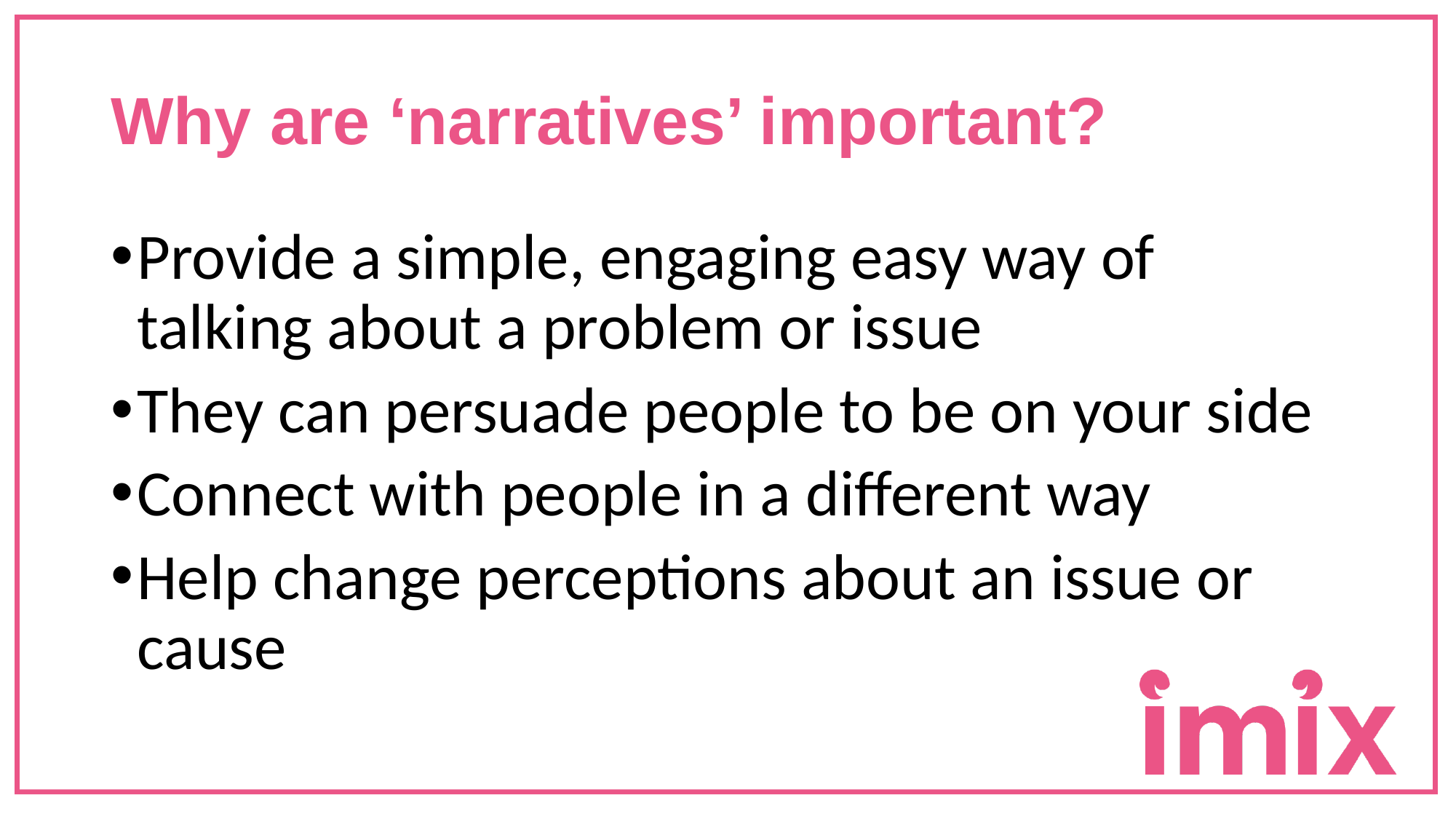

# Why are ‘narratives’ important?
Provide a simple, engaging easy way of talking about a problem or issue
They can persuade people to be on your side
Connect with people in a different way
Help change perceptions about an issue or cause